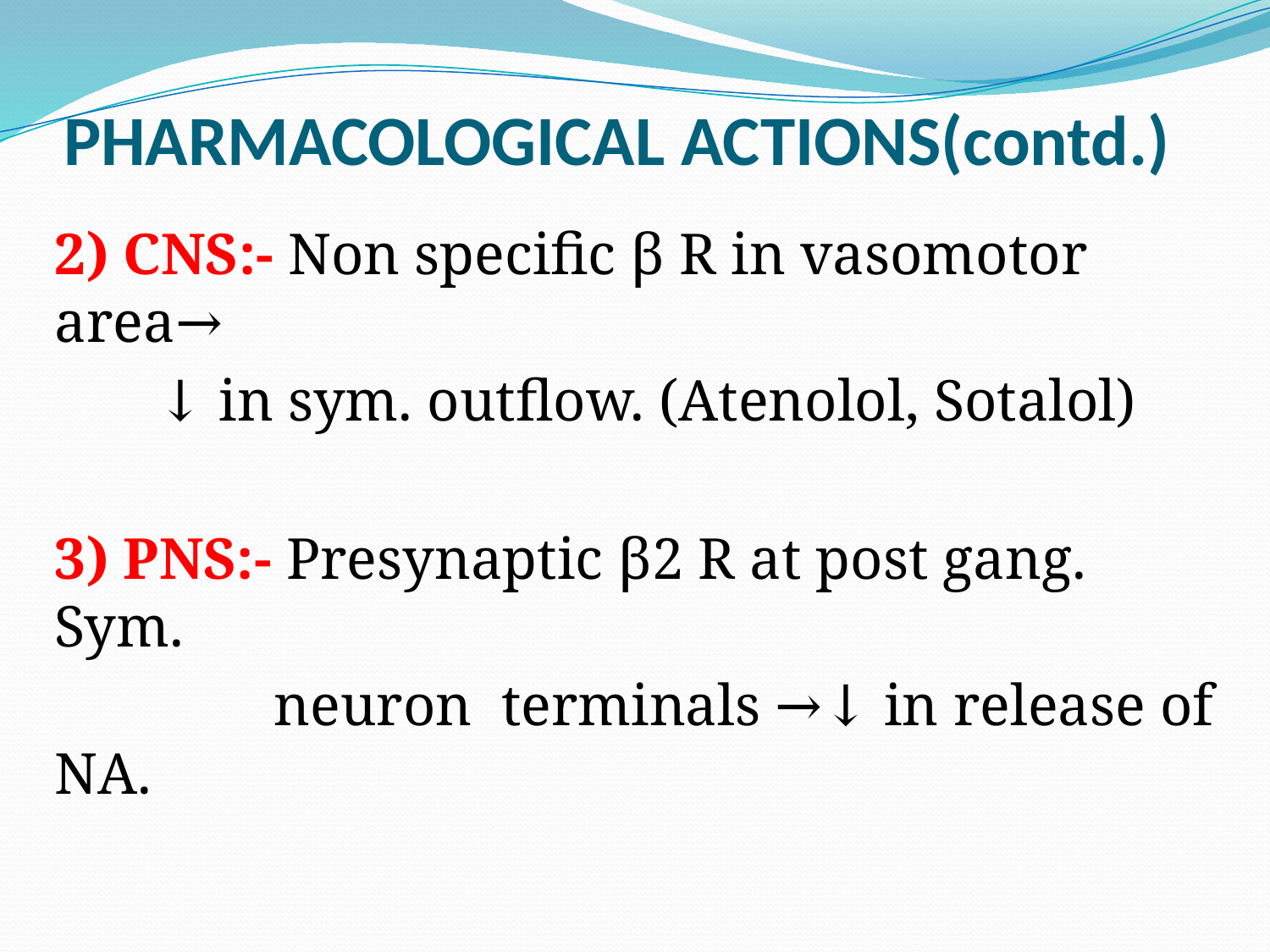

# PHARMACOLOGICAL ACTIONS(contd.)
2) CNS:- Non specific β R in vasomotor area→
       ↓ in sym. outflow. (Atenolol, Sotalol)

3) PNS:- Presynaptic β2 R at post gang. Sym.
               neuron  terminals →↓ in release of NA.